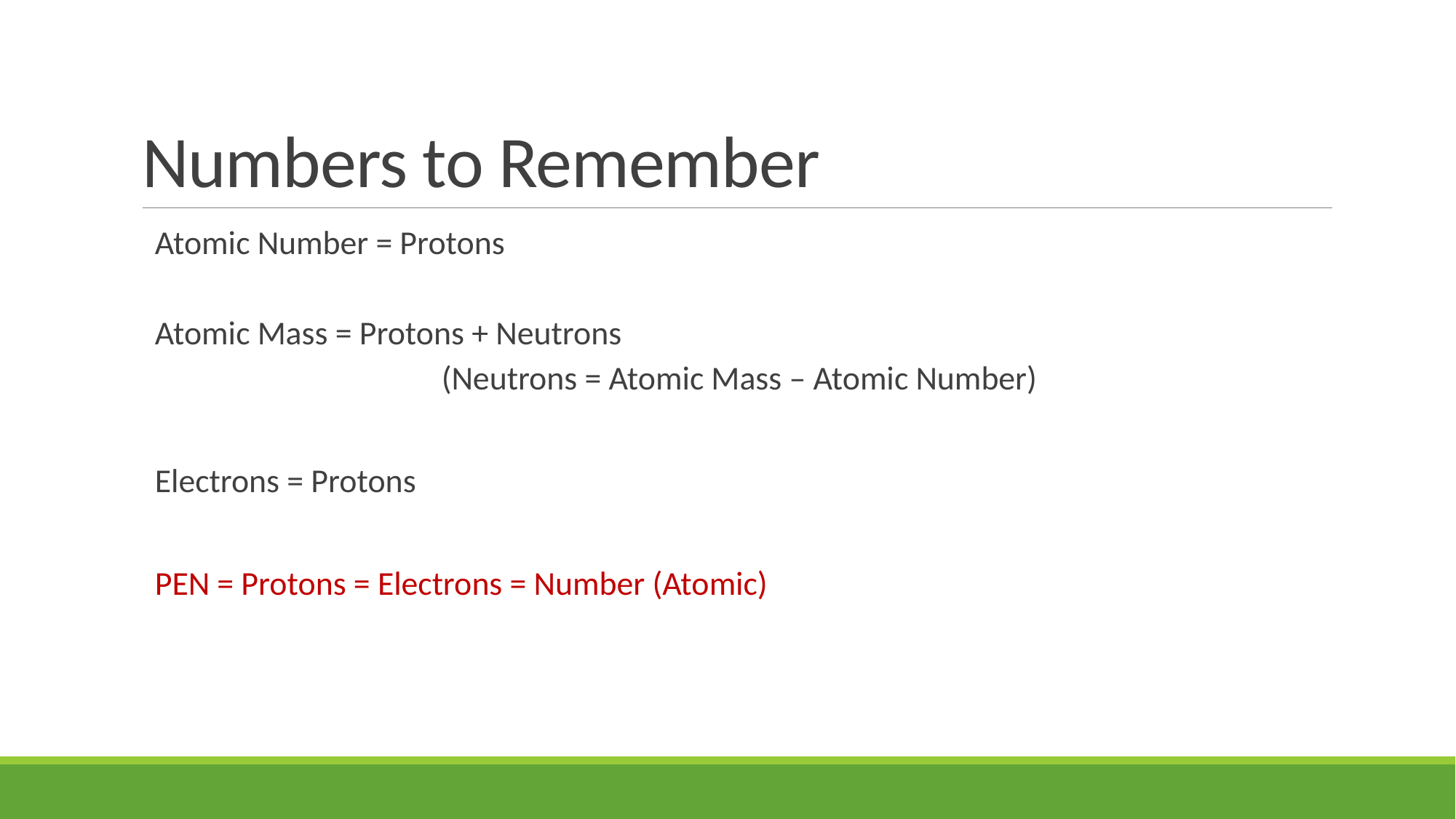

# Numbers to Remember
Atomic Number = Protons

Atomic Mass = Protons + Neutrons
(Neutrons = Atomic Mass – Atomic Number)

Electrons = Protons

PEN = Protons = Electrons = Number (Atomic)